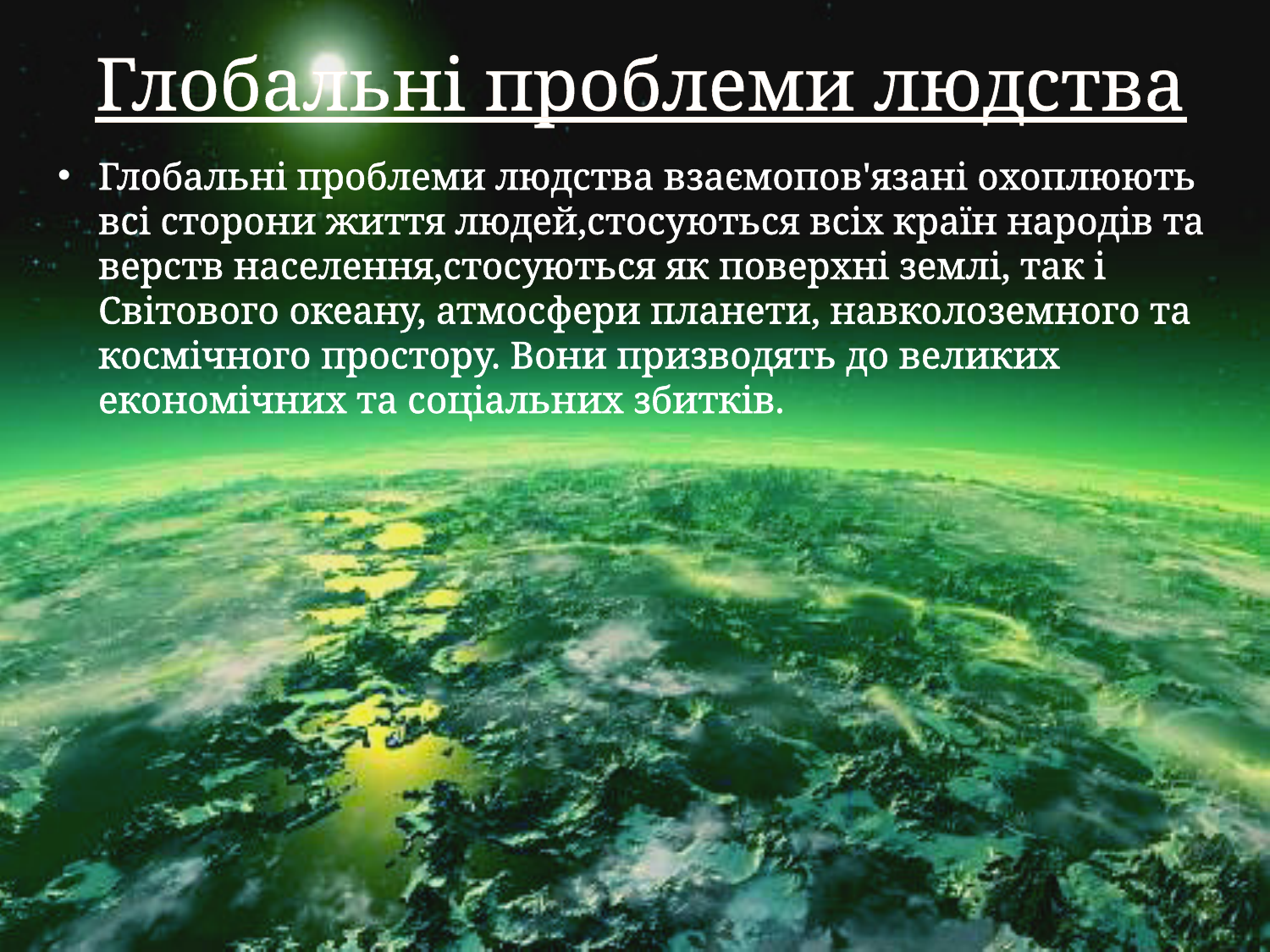

# Глобальні проблеми людства
Глобальні проблеми людства взаємопов'язані охоплюють всі сторони життя людей,стосуються всіх країн народів та верств населення,стосуються як поверхні землі, так і Світового океану, атмосфери планети, навколоземного та космічного простору. Вони призводять до великих економічних та соціальних збитків.